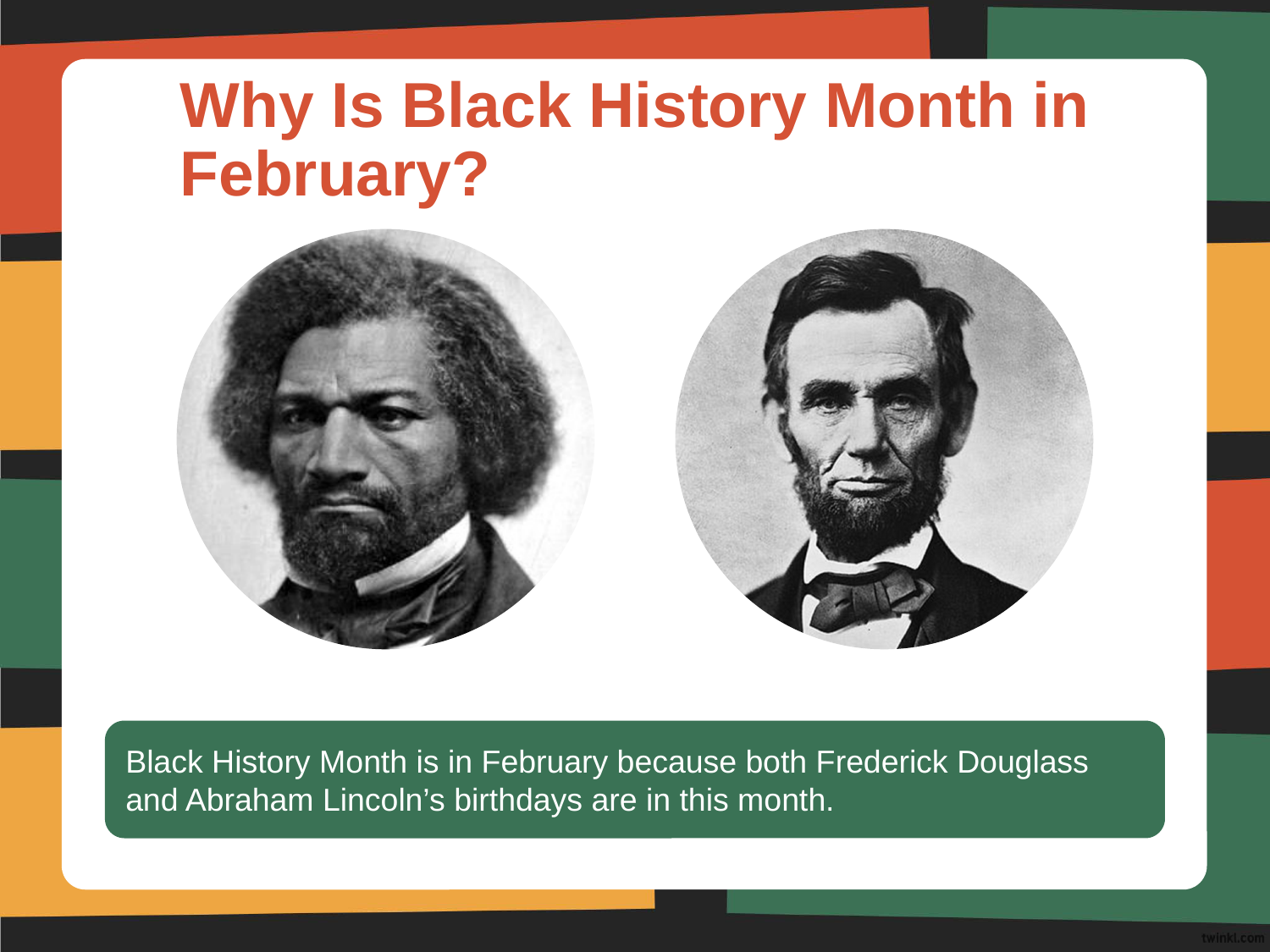

# Why Is Black History Month in February?

Black History Month is in February because both Frederick Douglass and Abraham Lincoln’s birthdays are in this month.